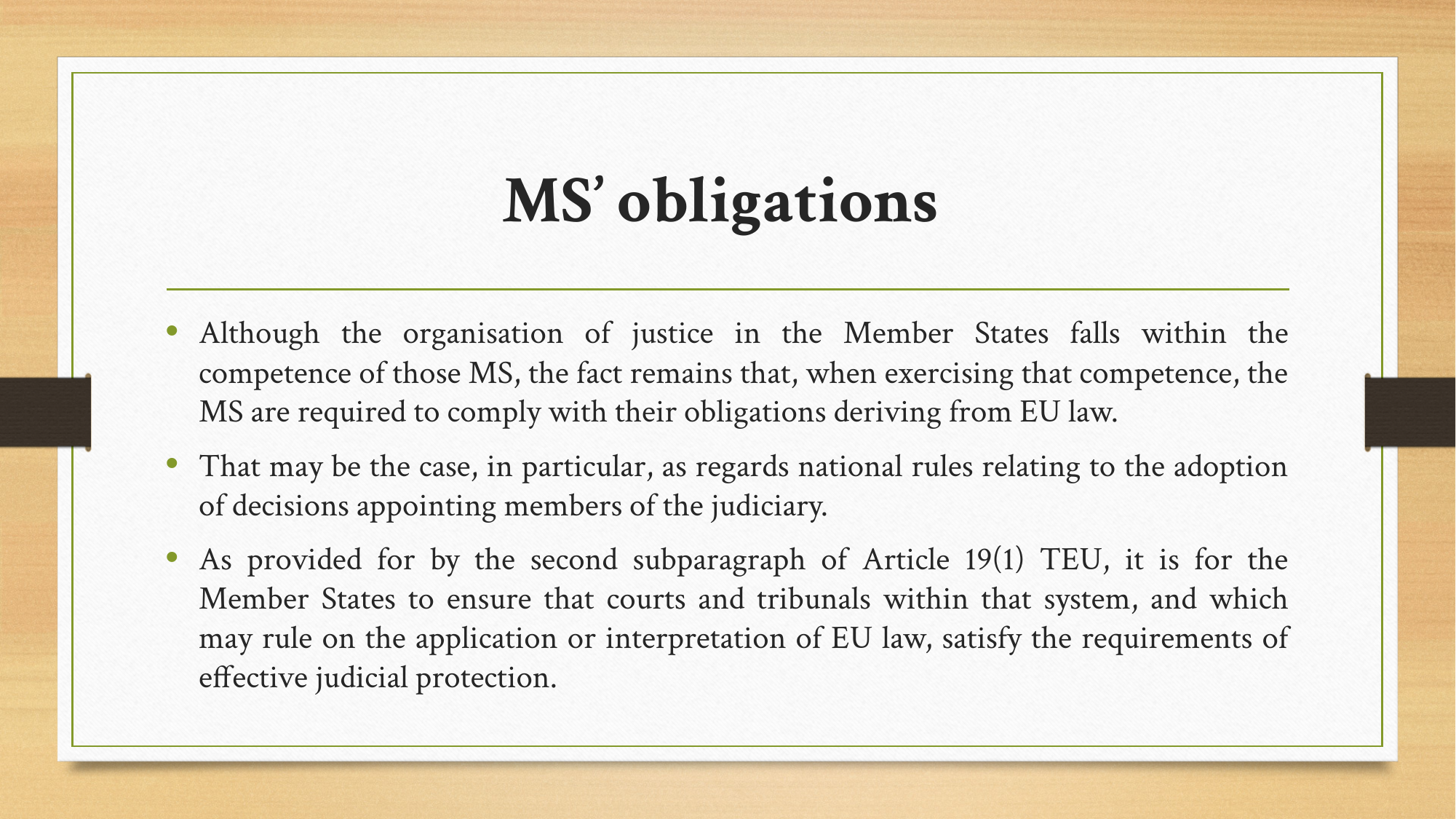

# MS’ obligations
Although the organisation of justice in the Member States falls within the competence of those MS, the fact remains that, when exercising that competence, the MS are required to comply with their obligations deriving from EU law.
That may be the case, in particular, as regards national rules relating to the adoption of decisions appointing members of the judiciary.
As provided for by the second subparagraph of Article 19(1) TEU, it is for the Member States to ensure that courts and tribunals within that system, and which may rule on the application or interpretation of EU law, satisfy the requirements of effective judicial protection.